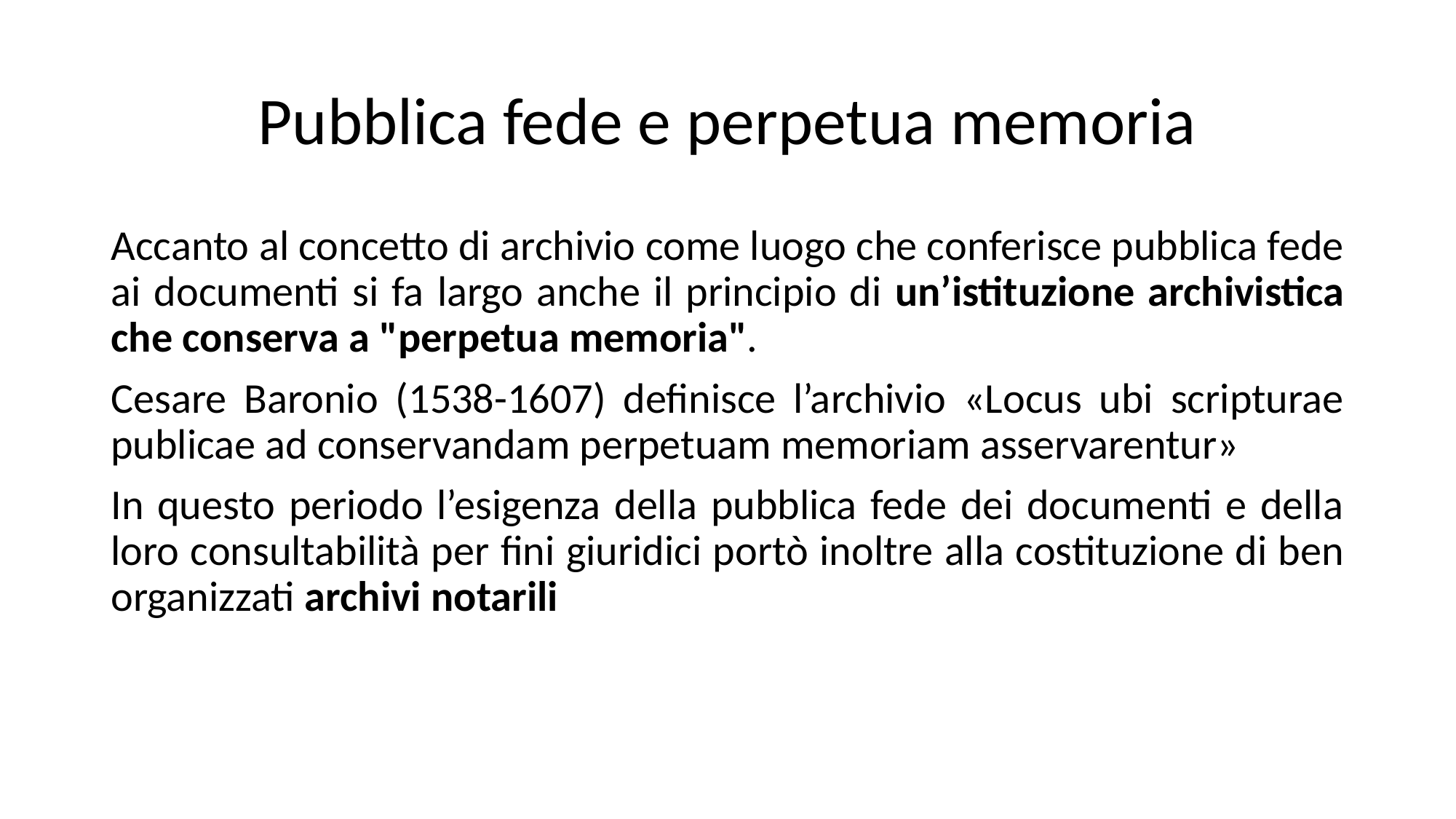

# Pubblica fede e perpetua memoria
Accanto al concetto di archivio come luogo che conferisce pubblica fede ai documenti si fa largo anche il principio di un’istituzione archivistica che conserva a "perpetua memoria".
Cesare Baronio (1538-1607) definisce l’archivio «Locus ubi scripturae publicae ad conservandam perpetuam memoriam asservarentur»
In questo periodo l’esigenza della pubblica fede dei documenti e della loro consultabilità per fini giuridici portò inoltre alla costituzione di ben organizzati archivi notarili